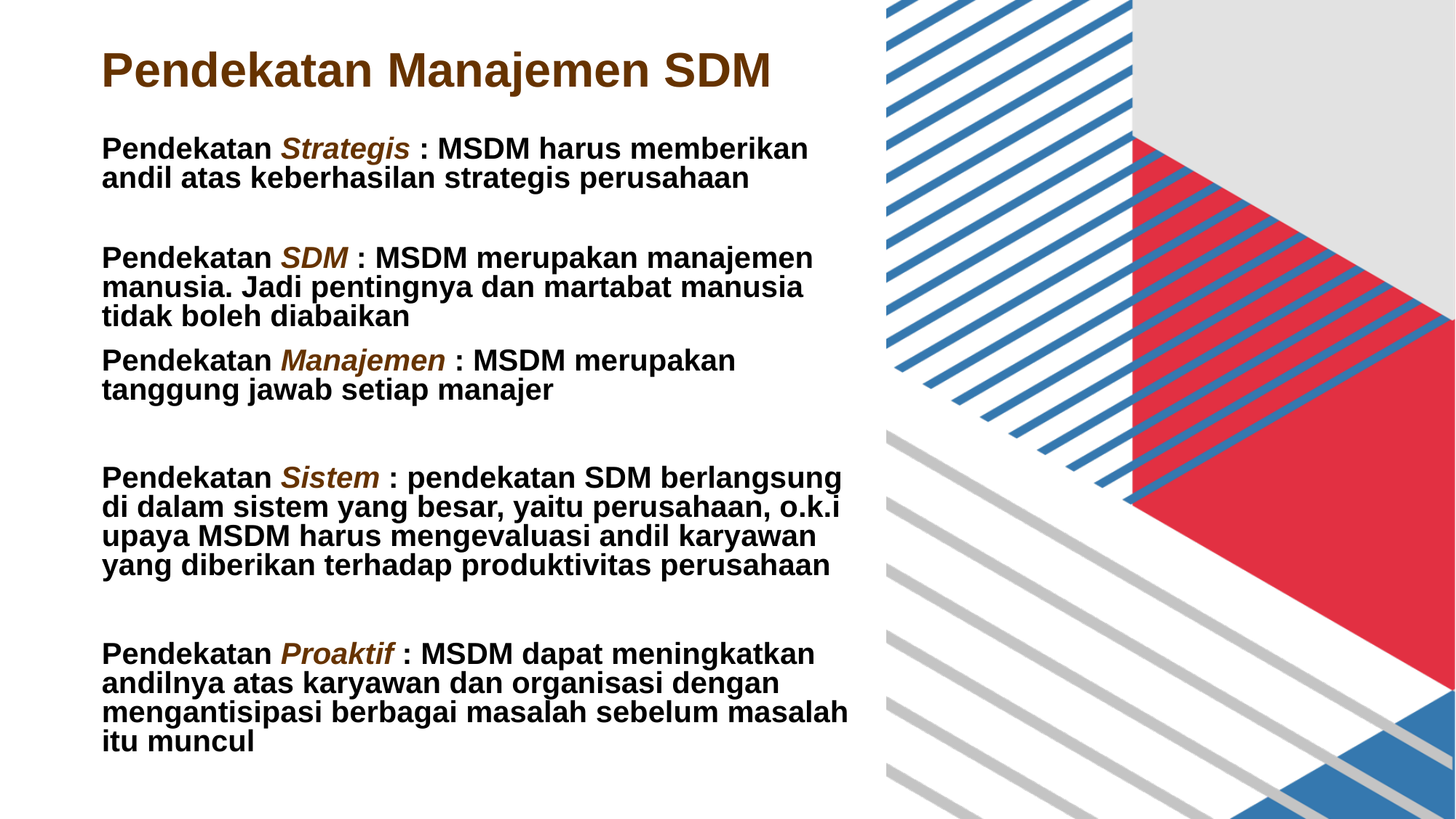

# Pendekatan Manajemen SDM
Pendekatan Strategis : MSDM harus memberikan andil atas keberhasilan strategis perusahaan

Pendekatan SDM : MSDM merupakan manajemen manusia. Jadi pentingnya dan martabat manusia tidak boleh diabaikan
Pendekatan Manajemen : MSDM merupakan tanggung jawab setiap manajer

Pendekatan Sistem : pendekatan SDM berlangsung di dalam sistem yang besar, yaitu perusahaan, o.k.i upaya MSDM harus mengevaluasi andil karyawan yang diberikan terhadap produktivitas perusahaan

Pendekatan Proaktif : MSDM dapat meningkatkan andilnya atas karyawan dan organisasi dengan mengantisipasi berbagai masalah sebelum masalah itu muncul